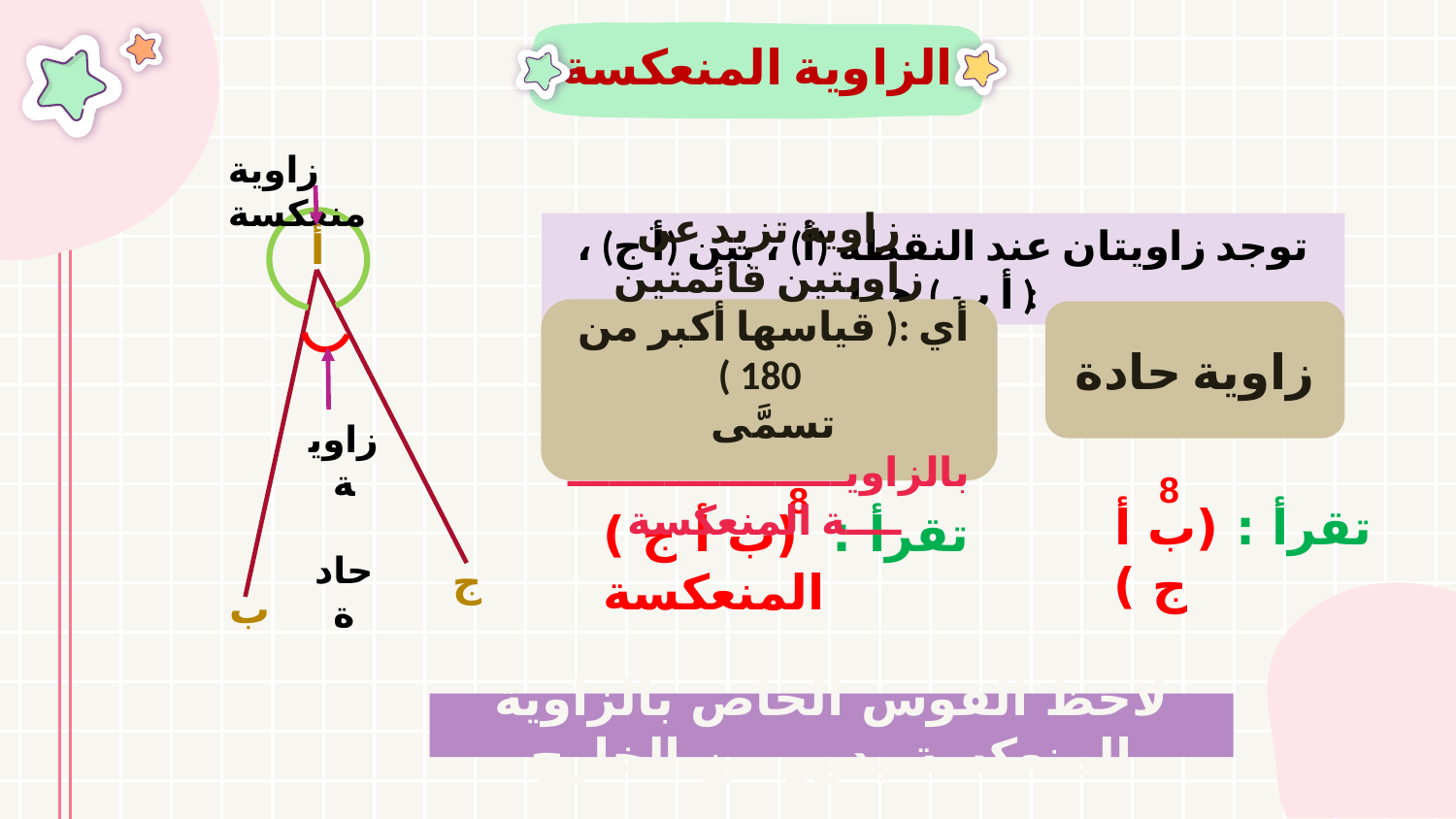

الزاوية المنعكسة

ب

أ
ج

زاوية منعكسة
زاوية
 حادة
توجد زاويتان عند النقطة (أ) ، بين (أ ج) ، ( أ ب ) هما:
زاوية تزيد عن زاويتين قائمتين
 أي :( قياسها أكبر من 180 )
 تسمَّى بالزاويــــــــــــــــــــــــة المنعكسة

زاوية حادة
8
تقرأ : (ب أ ج )
8
تقرأ :  (ب أ ج ) المنعكسة
لاحظ القوس الخاص بالزاوية المنعكسة يدور من الخارج